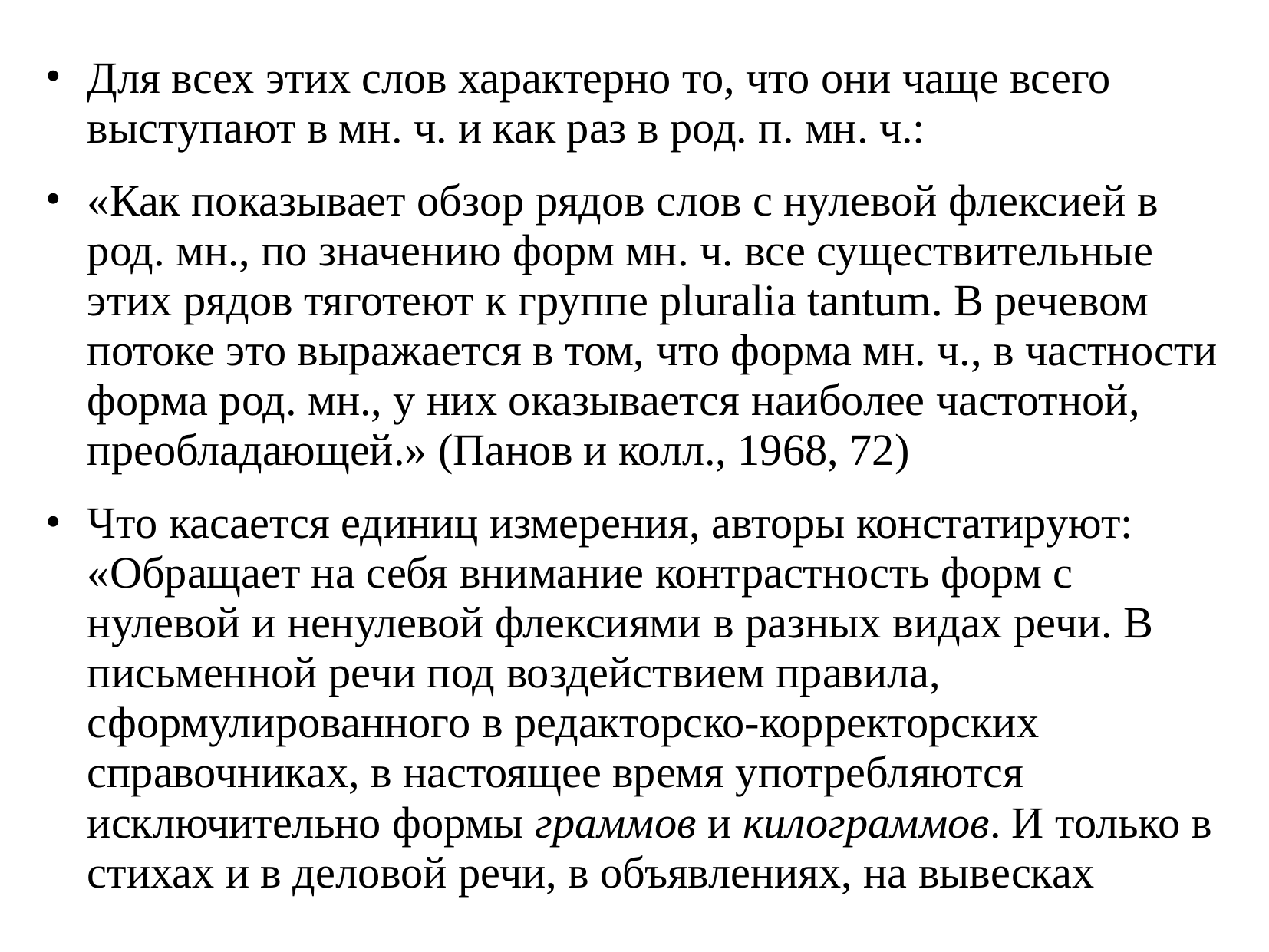

# Для всех этих слов характерно то, что они чаще всего выступают в мн. ч. и как раз в род. п. мн. ч.:
«Как показывает обзор рядов слов с нулевой флексией в род. мн., по значению форм мн. ч. все существительные этих рядов тяготеют к группе pluralia tantum. В речевом потоке это выражается в том, что форма мн. ч., в частности форма род. мн., у них оказывается наиболее частотной, преобладающей.» (Панов и колл., 1968, 72)
Что касается единиц измерения, авторы констатируют: «Обращает на себя внимание контрастность форм с нулевой и ненулевой флексиями в разных видах речи. В письменной речи под воздействием правила, сформулированного в редакторско-корректорских справочниках, в настоящее время употребляются исключительно формы граммов и килограммов. И только в стихах и в деловой речи, в объявлениях, на вывесках